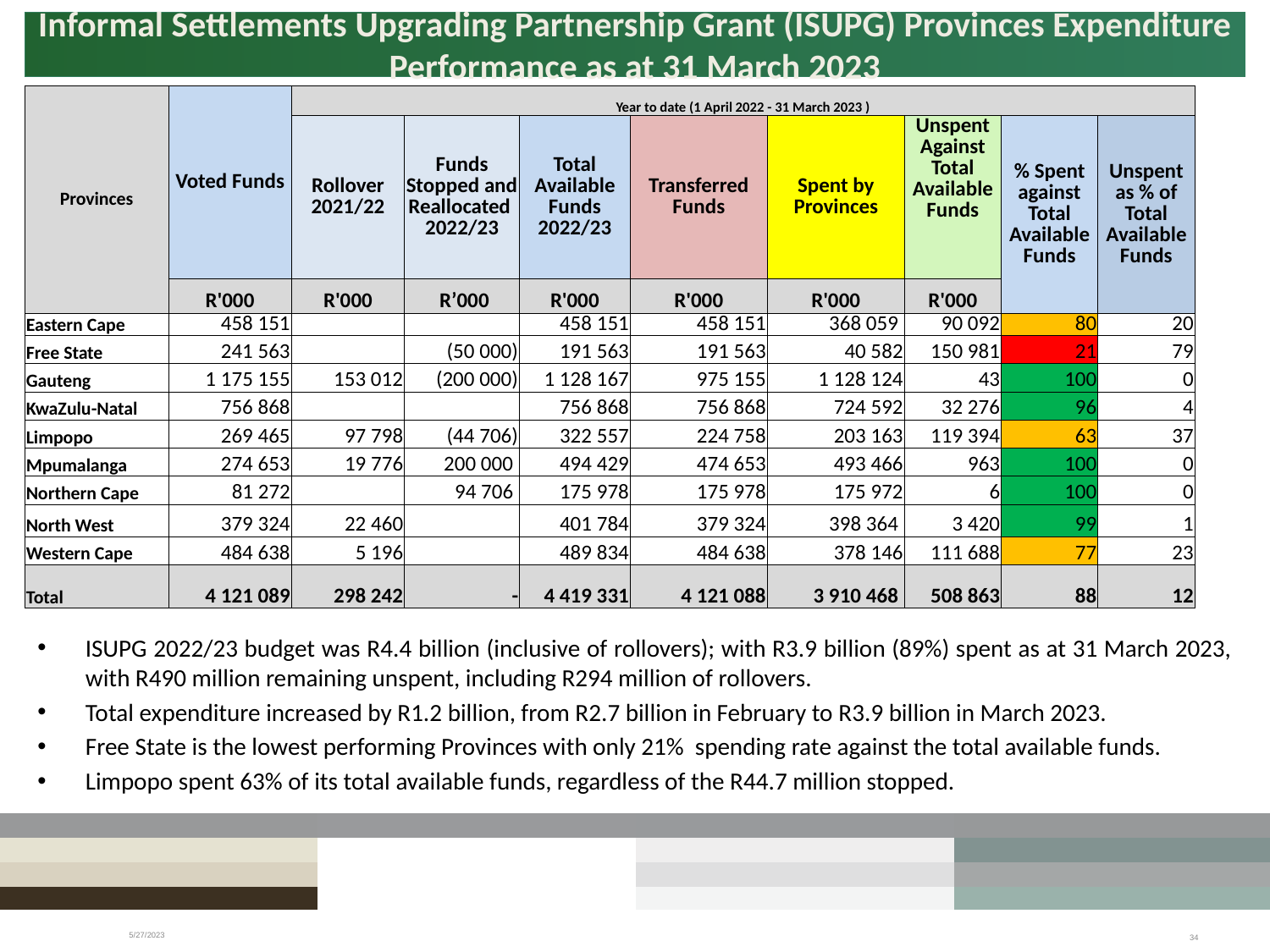

# Informal Settlements Upgrading Partnership Grant (ISUPG) Provinces Expenditure Performance as at 31 March 2023
| Provinces | Voted Funds | Year to date (1 April 2022 - 31 March 2023 ) |  |  |  |  |  |  |  |
| --- | --- | --- | --- | --- | --- | --- | --- | --- | --- |
|  |  | Rollover 2021/22 | Funds Stopped and Reallocated 2022/23 | Total Available Funds 2022/23 | Transferred Funds | Spent by Provinces | Unspent Against Total Available Funds | % Spent against Total Available Funds | Unspent as % of Total Available Funds |
|  | R'000 | R'000 | R’000 | R'000 | R'000 | R'000 | R'000 |  |  |
| Eastern Cape | 458 151 |  |  | 458 151 | 458 151 | 368 059 | 90 092 | 80 | 20 |
| Free State | 241 563 |  | (50 000) | 191 563 | 191 563 | 40 582 | 150 981 | 21 | 79 |
| Gauteng | 1 175 155 | 153 012 | (200 000) | 1 128 167 | 975 155 | 1 128 124 | 43 | 100 | 0 |
| KwaZulu-Natal | 756 868 |  |  | 756 868 | 756 868 | 724 592 | 32 276 | 96 | 4 |
| Limpopo | 269 465 | 97 798 | (44 706) | 322 557 | 224 758 | 203 163 | 119 394 | 63 | 37 |
| Mpumalanga | 274 653 | 19 776 | 200 000 | 494 429 | 474 653 | 493 466 | 963 | 100 | 0 |
| Northern Cape | 81 272 |  | 94 706 | 175 978 | 175 978 | 175 972 | 6 | 100 | 0 |
| North West | 379 324 | 22 460 |  | 401 784 | 379 324 | 398 364 | 3 420 | 99 | 1 |
| Western Cape | 484 638 | 5 196 |  | 489 834 | 484 638 | 378 146 | 111 688 | 77 | 23 |
| Total | 4 121 089 | 298 242 | - | 4 419 331 | 4 121 088 | 3 910 468 | 508 863 | 88 | 12 |
ISUPG 2022/23 budget was R4.4 billion (inclusive of rollovers); with R3.9 billion (89%) spent as at 31 March 2023, with R490 million remaining unspent, including R294 million of rollovers.
Total expenditure increased by R1.2 billion, from R2.7 billion in February to R3.9 billion in March 2023.
Free State is the lowest performing Provinces with only 21%  spending rate against the total available funds.
Limpopo spent 63% of its total available funds, regardless of the R44.7 million stopped.

5/27/2023
34